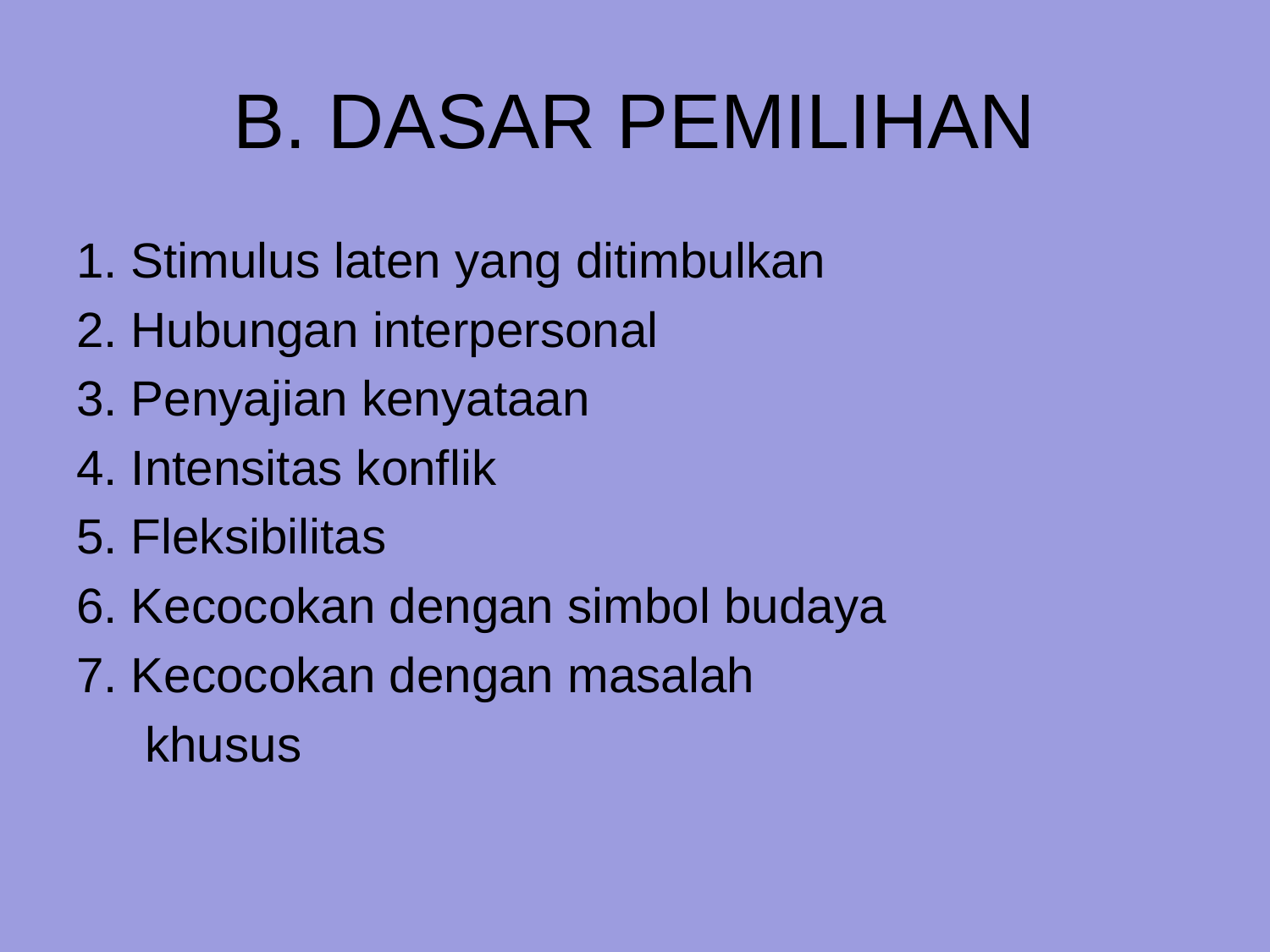

# B. DASAR PEMILIHAN
1. Stimulus laten yang ditimbulkan
2. Hubungan interpersonal
3. Penyajian kenyataan
4. Intensitas konflik
5. Fleksibilitas
6. Kecocokan dengan simbol budaya
7. Kecocokan dengan masalah
     khusus